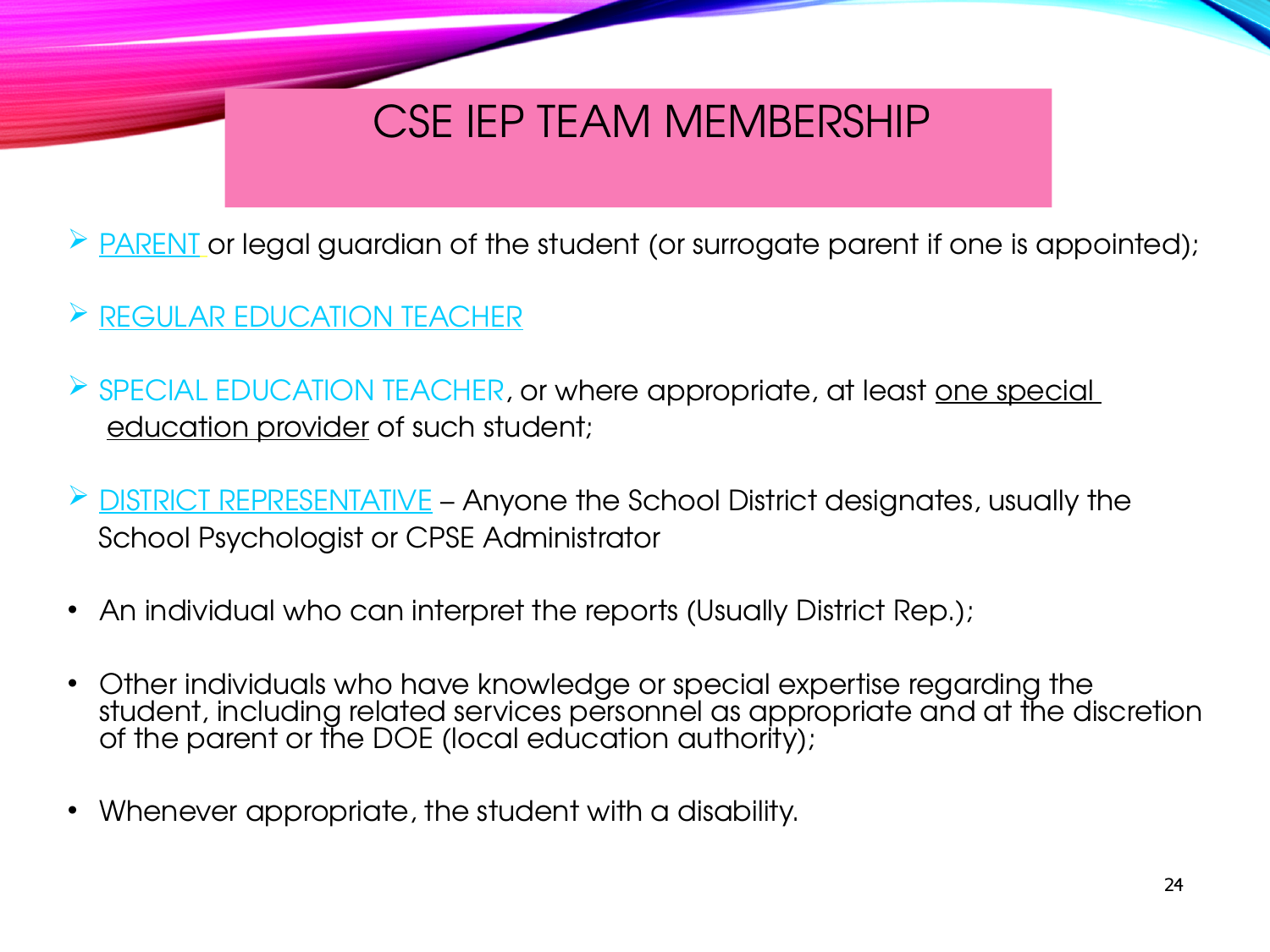

CSE IEP TEAM Membership

PARENT or legal guardian of the student (or surrogate parent if one is appointed);

REGULAR EDUCATION TEACHER

SPECIAL EDUCATION TEACHER, or where appropriate, at least one special
     education provider of such student;

DISTRICT REPRESENTATIVE – Anyone the School District designates, usually the
    School Psychologist or CPSE Administrator

An individual who can interpret the reports (Usually District Rep.);

Other individuals who have knowledge or special expertise regarding the student, including related services personnel as appropriate and at the discretion of the parent or the DOE (local education authority);

Whenever appropriate, the student with a disability.

24